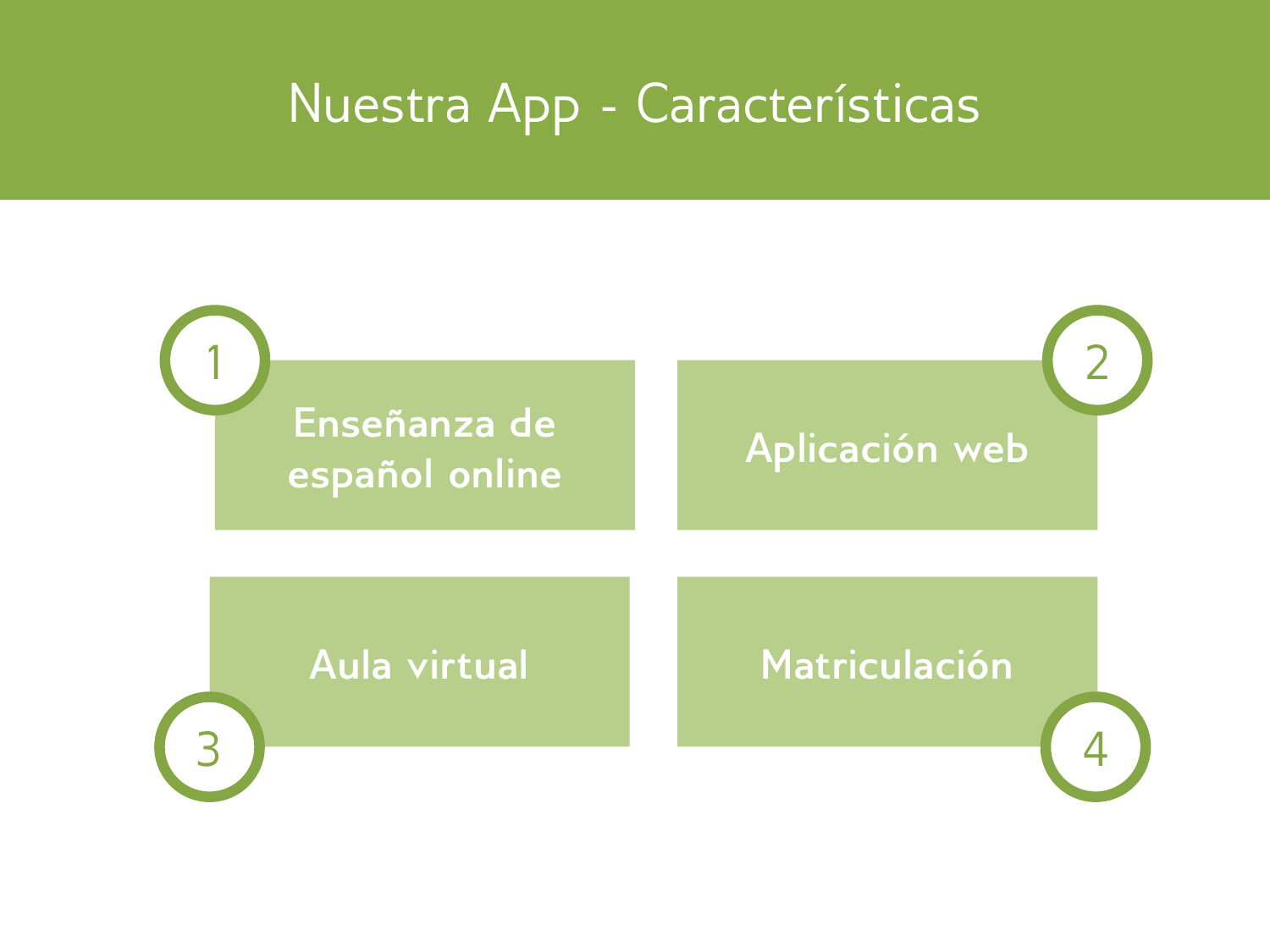

Nuestra App - Características
1
2
Enseñanza de español online
Aplicación web
Aula virtual
Matriculación
3
4